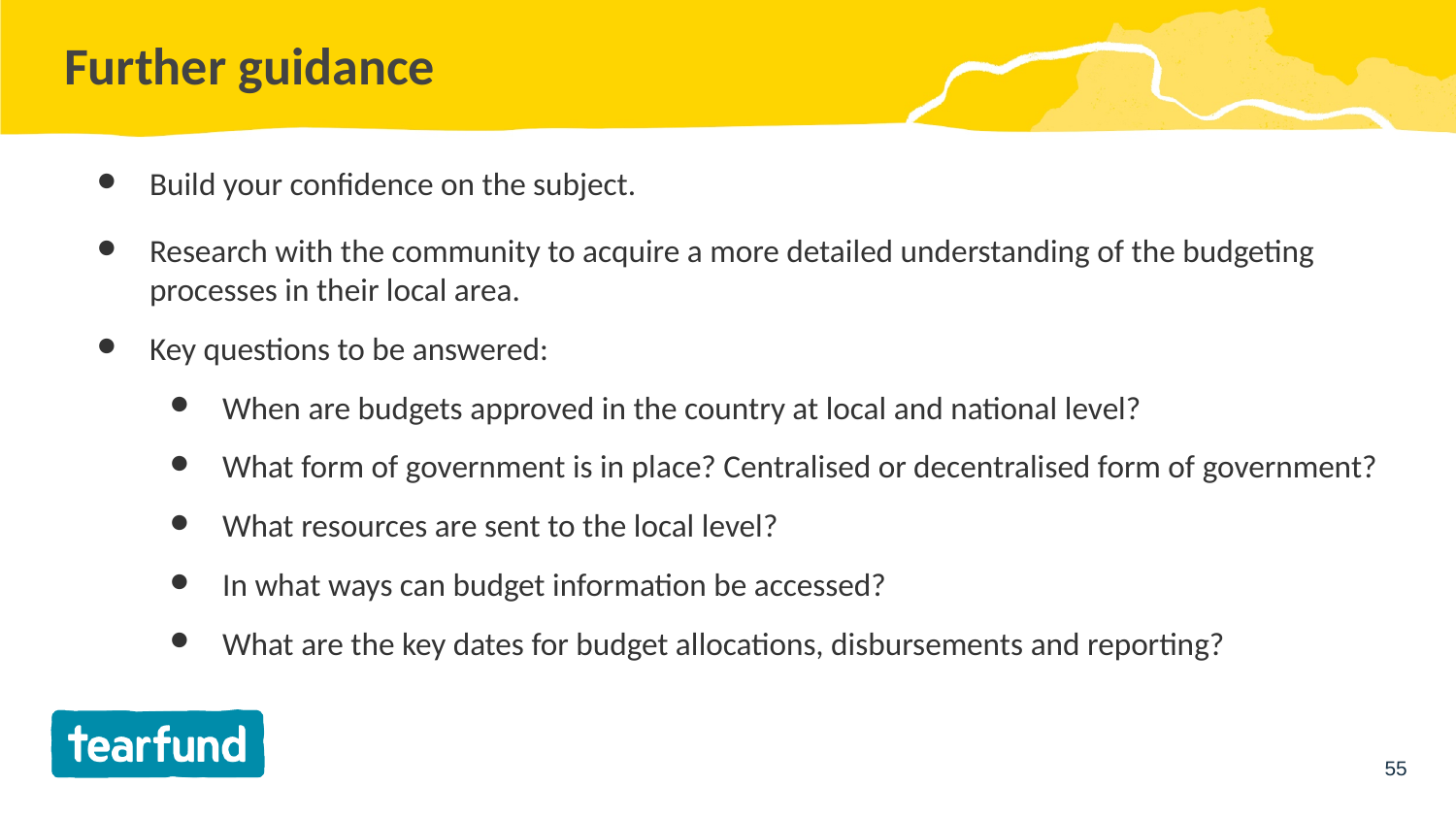

# Further guidance
Build your confidence on the subject.
Research with the community to acquire a more detailed understanding of the budgeting processes in their local area.
Key questions to be answered:
When are budgets approved in the country at local and national level?
What form of government is in place? Centralised or decentralised form of government?
What resources are sent to the local level?
In what ways can budget information be accessed?
What are the key dates for budget allocations, disbursements and reporting?